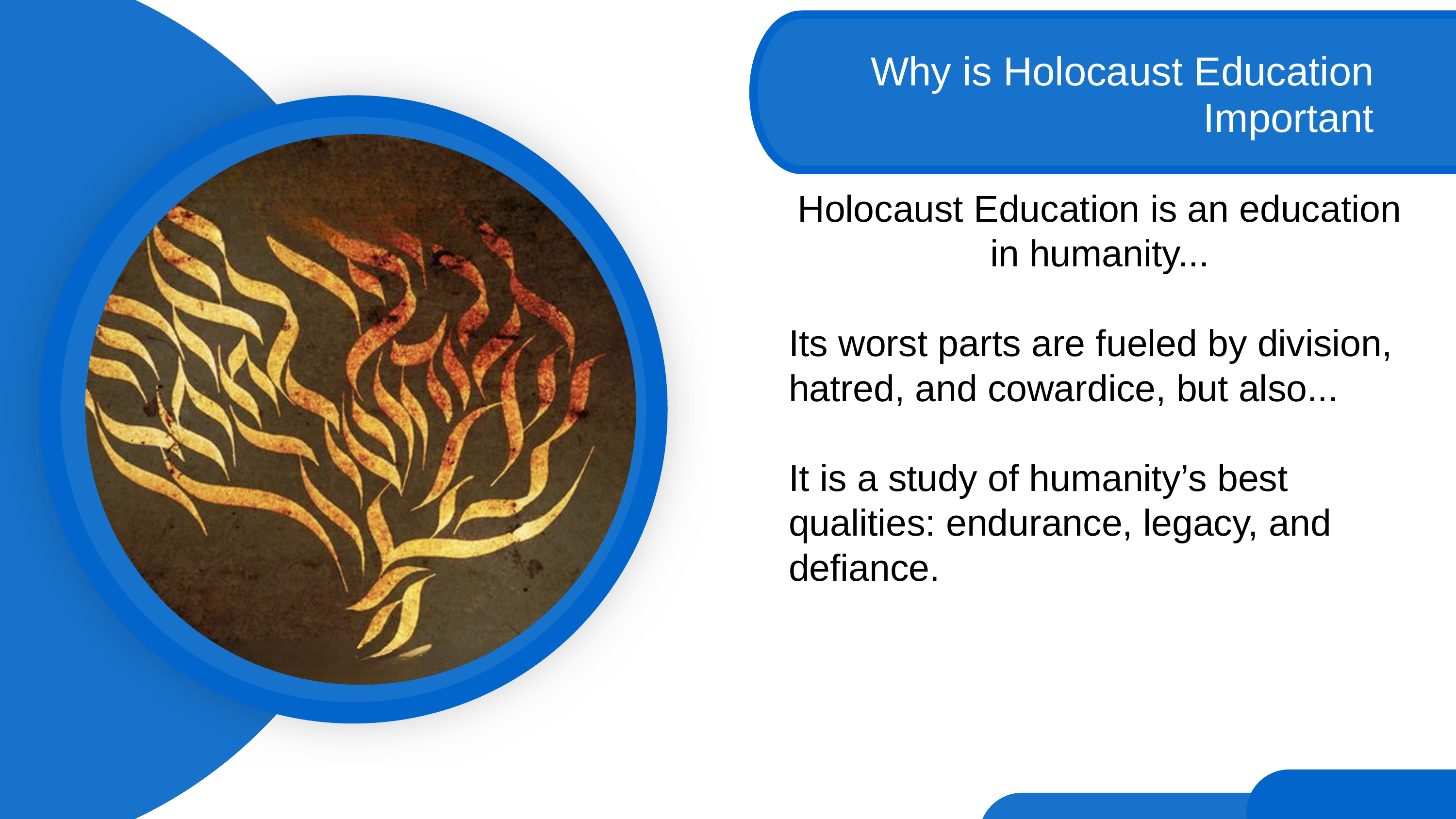

Why is Holocaust Education Important

Holocaust Education is an education in humanity...

Its worst parts are fueled by division, hatred, and cowardice, but also...

It is a study of humanity’s best qualities: endurance, legacy, and defiance.